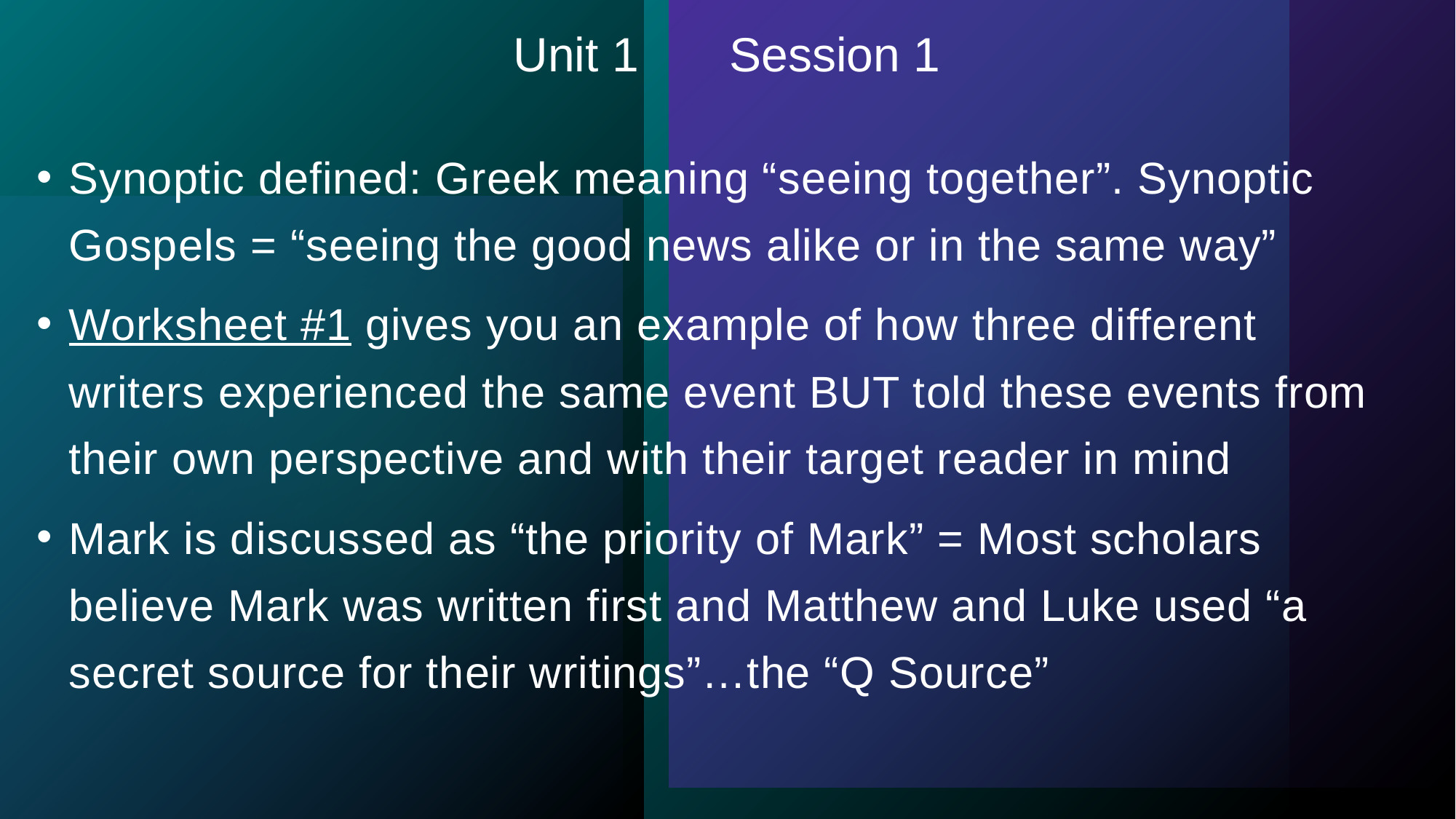

# Unit 1		Session 1
Synoptic defined: Greek meaning “seeing together”. Synoptic Gospels = “seeing the good news alike or in the same way”
Worksheet #1 gives you an example of how three different writers experienced the same event BUT told these events from their own perspective and with their target reader in mind
Mark is discussed as “the priority of Mark” = Most scholars believe Mark was written first and Matthew and Luke used “a secret source for their writings”…the “Q Source”